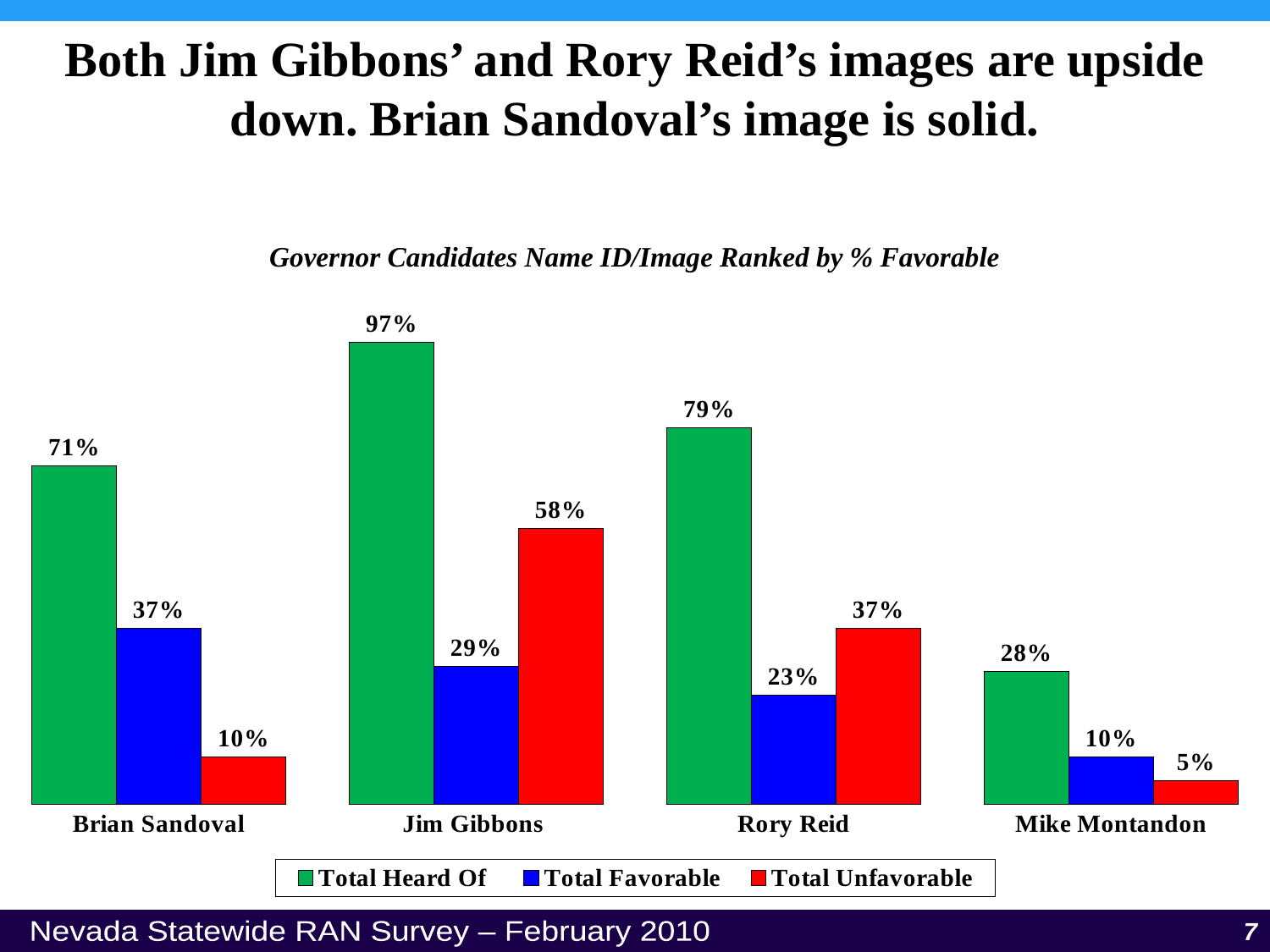

Both Jim Gibbons’ and Rory Reid’s images are upside down. Brian Sandoval’s image is solid.

### Chart

| Category | Total Heard Of  | Total Favorable | Total Unfavorable |
|---|---|---|---|
| Brian Sandoval | 0.7100000000000001 | 0.37000000000000005 | 0.1 |
| Jim Gibbons  | 0.9700000000000001 | 0.29000000000000004 | 0.5800000000000001 |
| Rory Reid | 0.79 | 0.23 | 0.37000000000000005 |
| Mike Montandon | 0.2800000000000001 | 0.1 | 0.05 |
Governor Candidates Name ID/Image Ranked by % Favorable